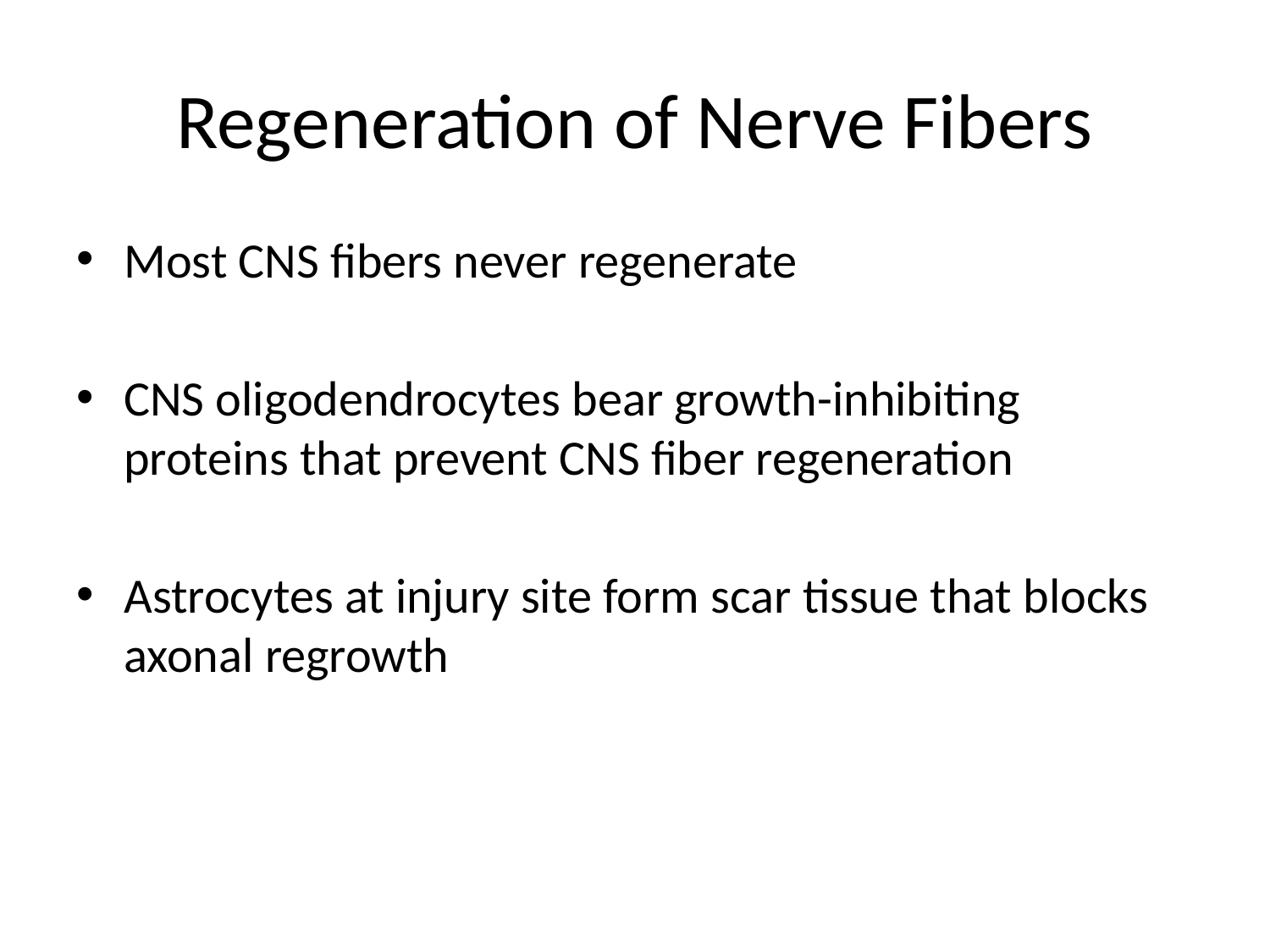

# Regeneration of Nerve Fibers
Most CNS fibers never regenerate

CNS oligodendrocytes bear growth-inhibiting proteins that prevent CNS fiber regeneration

Astrocytes at injury site form scar tissue that blocks axonal regrowth